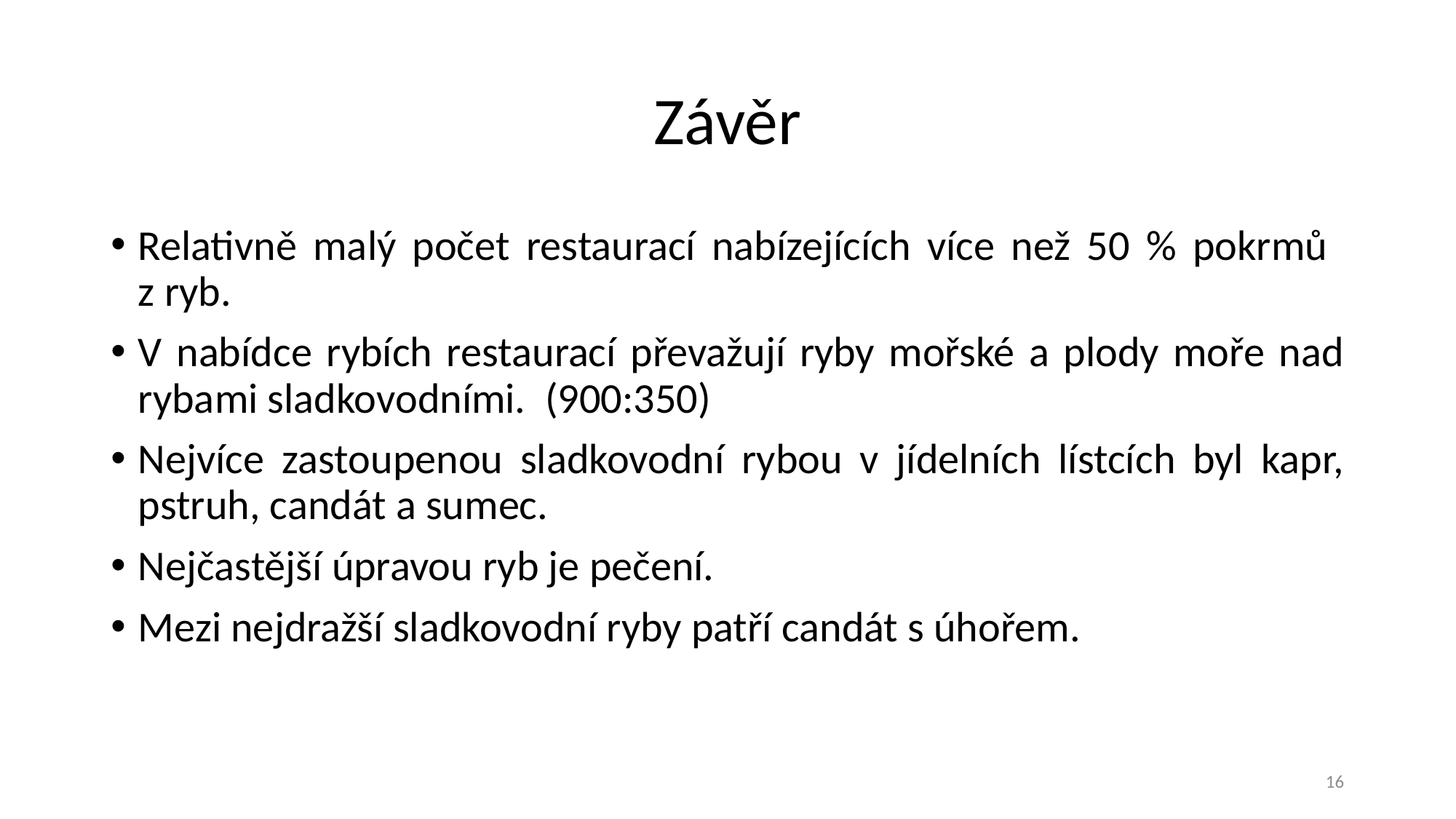

# Závěr
Relativně malý počet restaurací nabízejících více než 50 % pokrmů
z ryb.
V nabídce rybích restaurací převažují ryby mořské a plody moře nad rybami sladkovodními.  (900:350)
Nejvíce zastoupenou sladkovodní rybou v jídelních lístcích byl kapr, pstruh, candát a sumec.
Nejčastější úpravou ryb je pečení.
Mezi nejdražší sladkovodní ryby patří candát s úhořem.

16